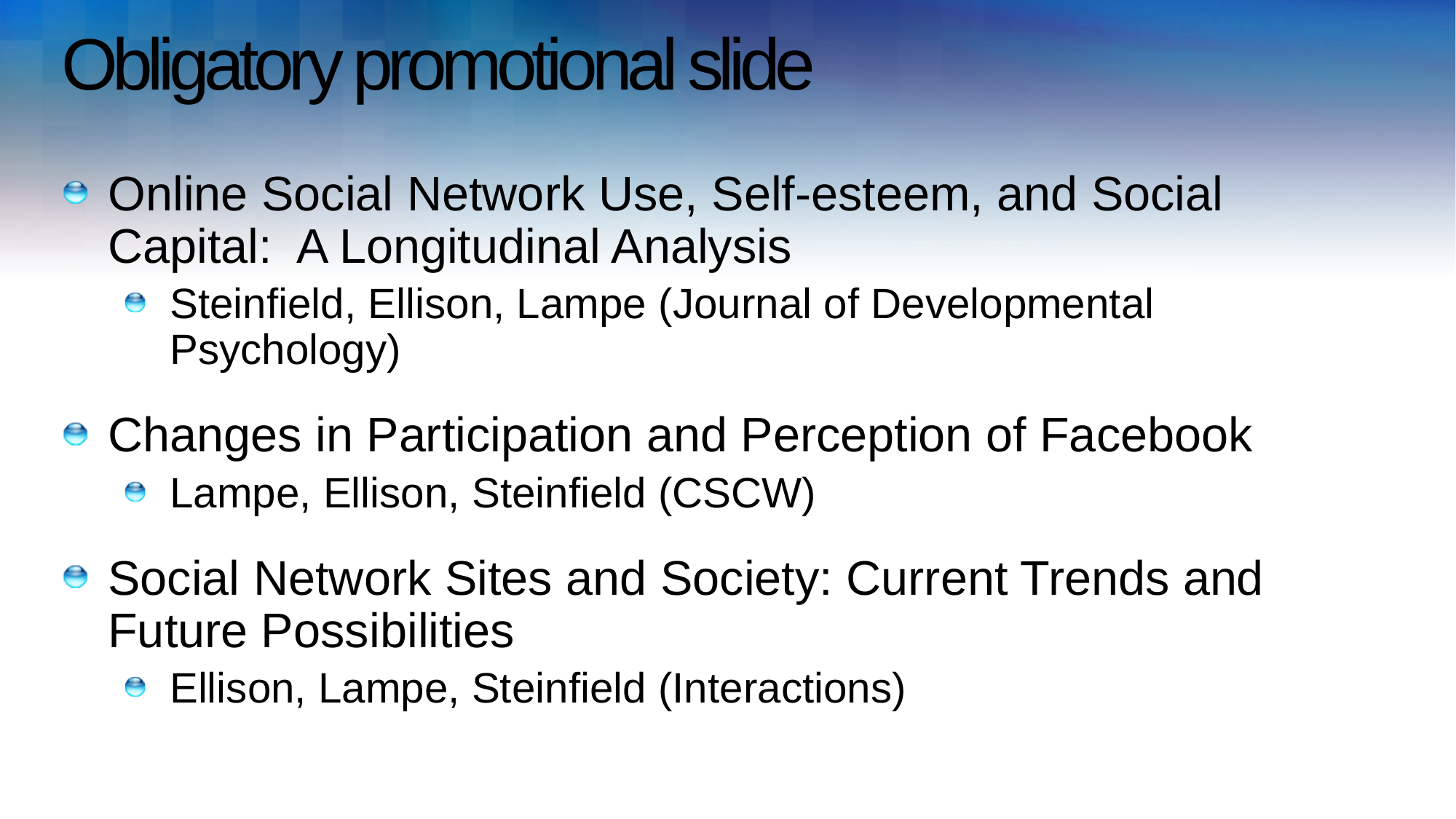

# Obligatory promotional slide
Online Social Network Use, Self-esteem, and Social Capital:  A Longitudinal Analysis
Steinfield, Ellison, Lampe (Journal of Developmental Psychology)
Changes in Participation and Perception of Facebook
Lampe, Ellison, Steinfield (CSCW)
Social Network Sites and Society: Current Trends and Future Possibilities
Ellison, Lampe, Steinfield (Interactions)

Cliff Lampe - lampecli@msu.edu
Using Social Network Sites in Education